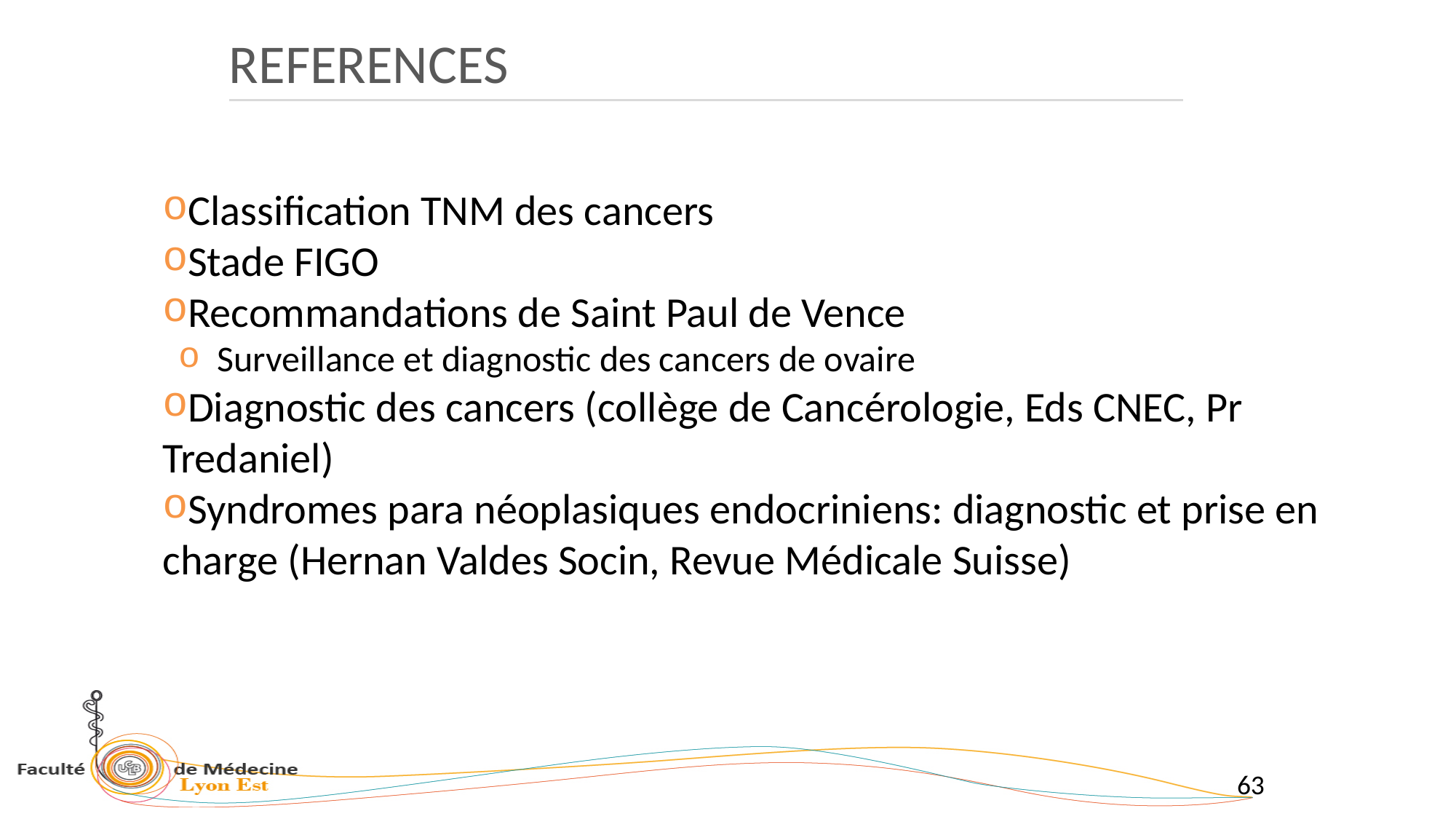

REFERENCES
Classification TNM des cancers
Stade FIGO
Recommandations de Saint Paul de Vence
Surveillance et diagnostic des cancers de ovaire
Diagnostic des cancers (collège de Cancérologie, Eds CNEC, Pr Tredaniel)
Syndromes para néoplasiques endocriniens: diagnostic et prise en charge (Hernan Valdes Socin, Revue Médicale Suisse)
63